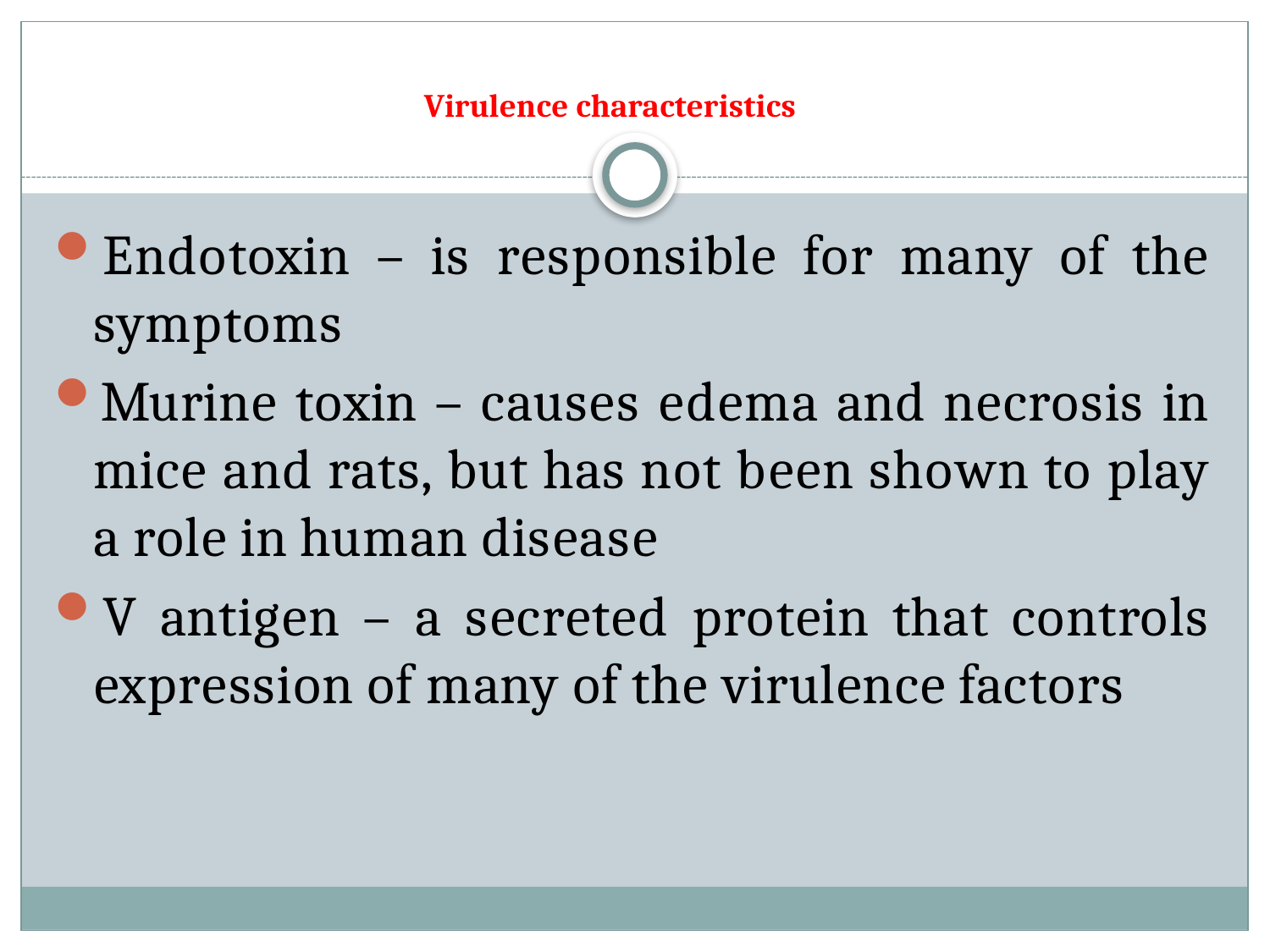

# Virulence characteristics
Endotoxin – is responsible for many of the symptoms
Murine toxin – causes edema and necrosis in mice and rats, but has not been shown to play a role in human disease
V antigen – a secreted protein that controls expression of many of the virulence factors